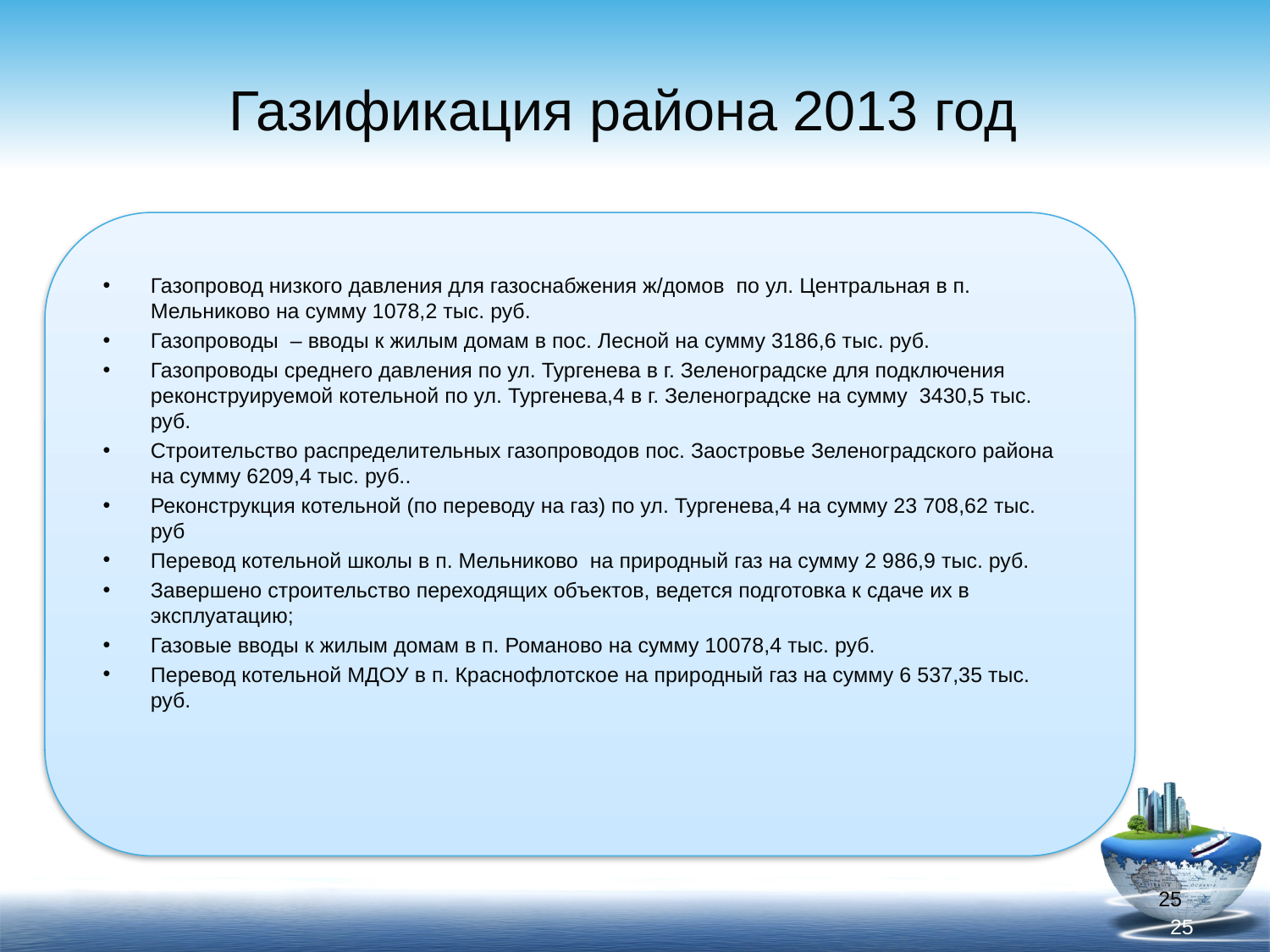

Газификация района 2013 год

Газопровод низкого давления для газоснабжения ж/домов  по ул. Центральная в п. Мельниково на сумму 1078,2 тыс. руб.
Газопроводы  – вводы к жилым домам в пос. Лесной на сумму 3186,6 тыс. руб.
Газопроводы среднего давления по ул. Тургенева в г. Зеленоградске для подключения реконструируемой котельной по ул. Тургенева,4 в г. Зеленоградске на сумму  3430,5 тыс. руб.
Строительство распределительных газопроводов пос. Заостровье Зеленоградского района на сумму 6209,4 тыс. руб..
Реконструкция котельной (по переводу на газ) по ул. Тургенева,4 на сумму 23 708,62 тыс. руб
Перевод котельной школы в п. Мельниково  на природный газ на сумму 2 986,9 тыс. руб.
Завершено строительство переходящих объектов, ведется подготовка к сдаче их в эксплуатацию;
Газовые вводы к жилым домам в п. Романово на сумму 10078,4 тыс. руб.
Перевод котельной МДОУ в п. Краснофлотское на природный газ на сумму 6 537,35 тыс. руб.

25
25